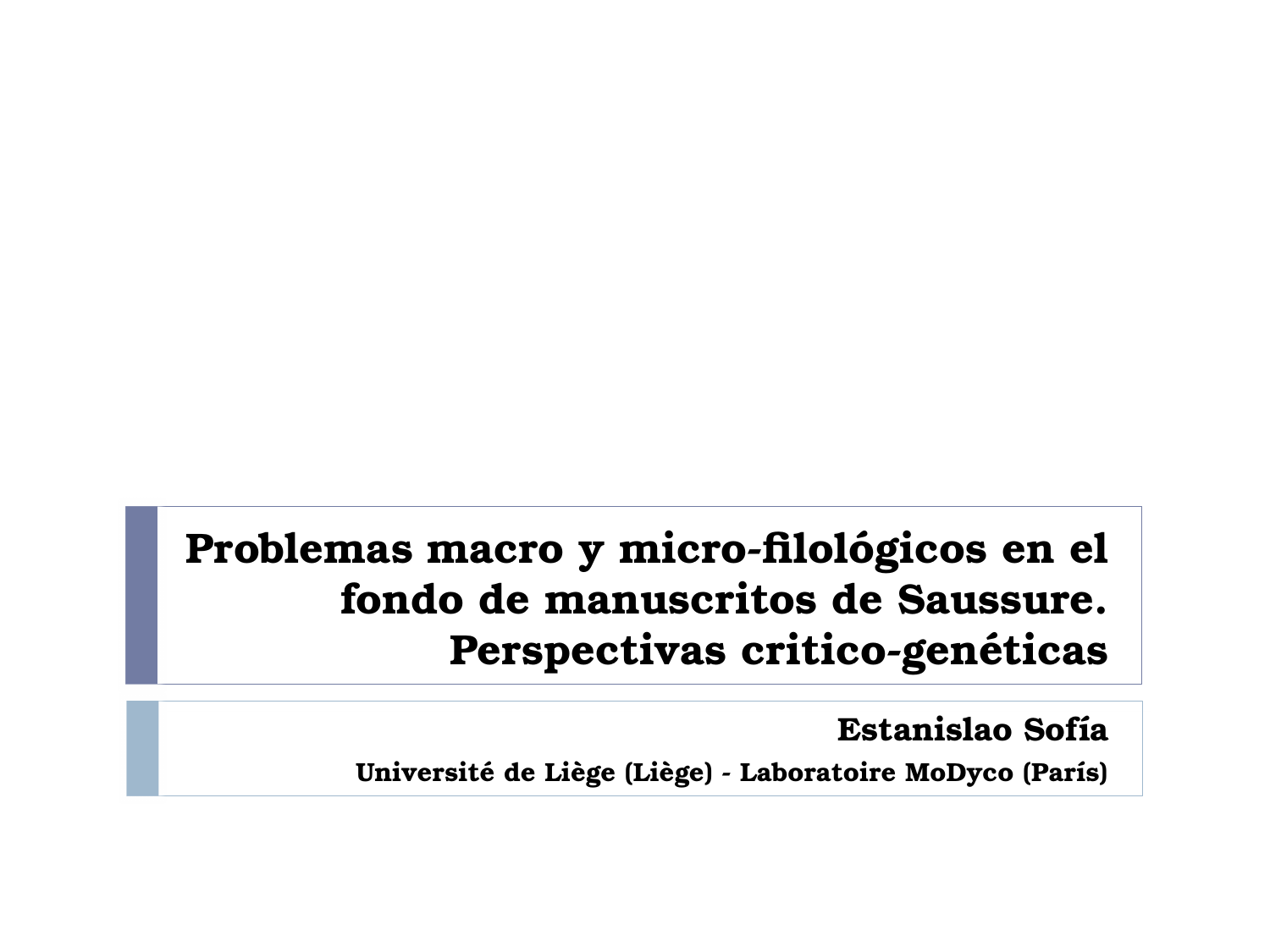

# Problemas macro y micro-filológicos en el fondo de manuscritos de Saussure. Perspectivas critico-genéticas
Estanislao Sofía
Université de Liège (Liège) - Laboratoire MoDyco (París)